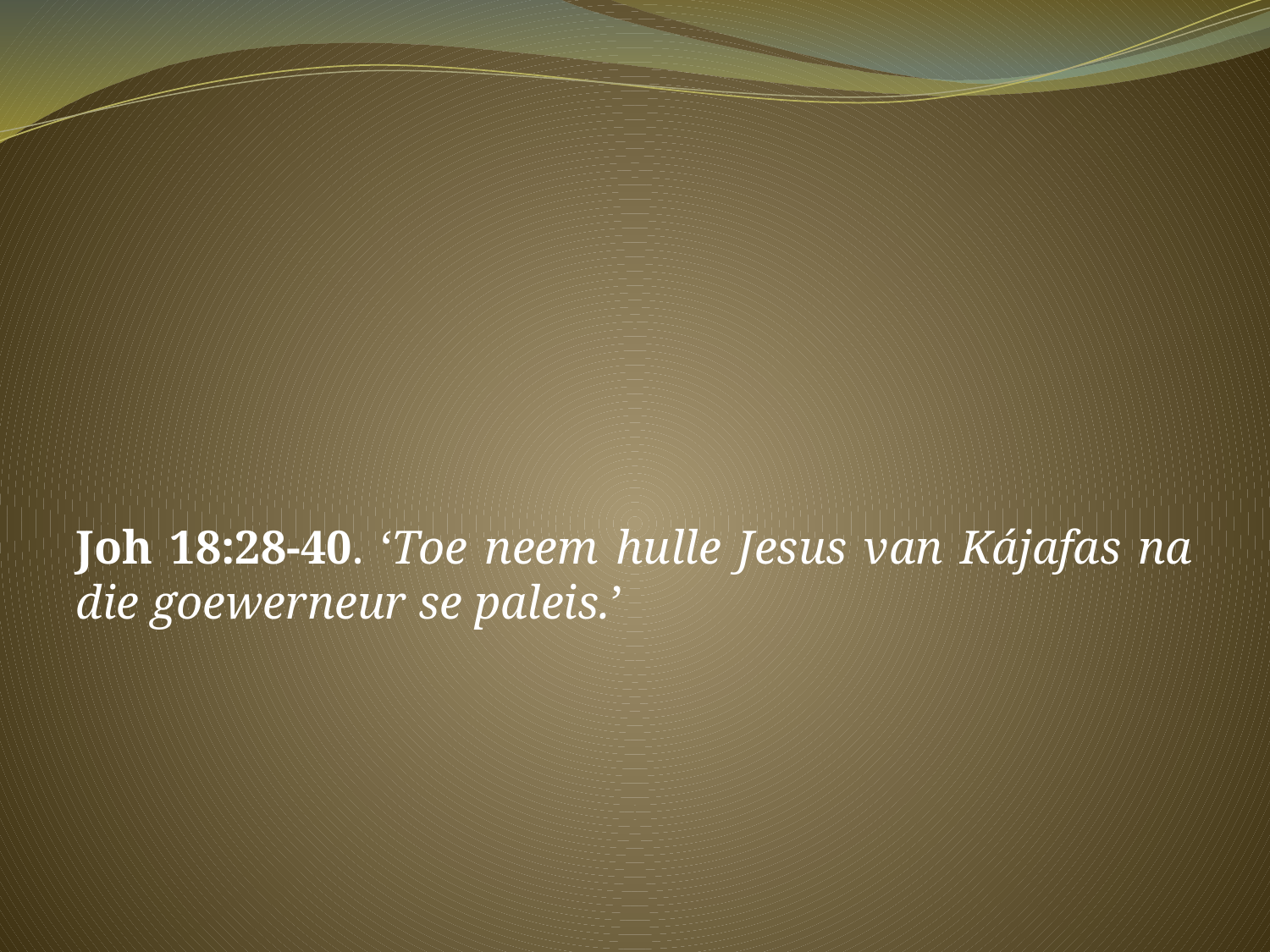

Joh 18:28-40. ‘Toe neem hulle Jesus van Kájafas na die goewerneur se paleis.’